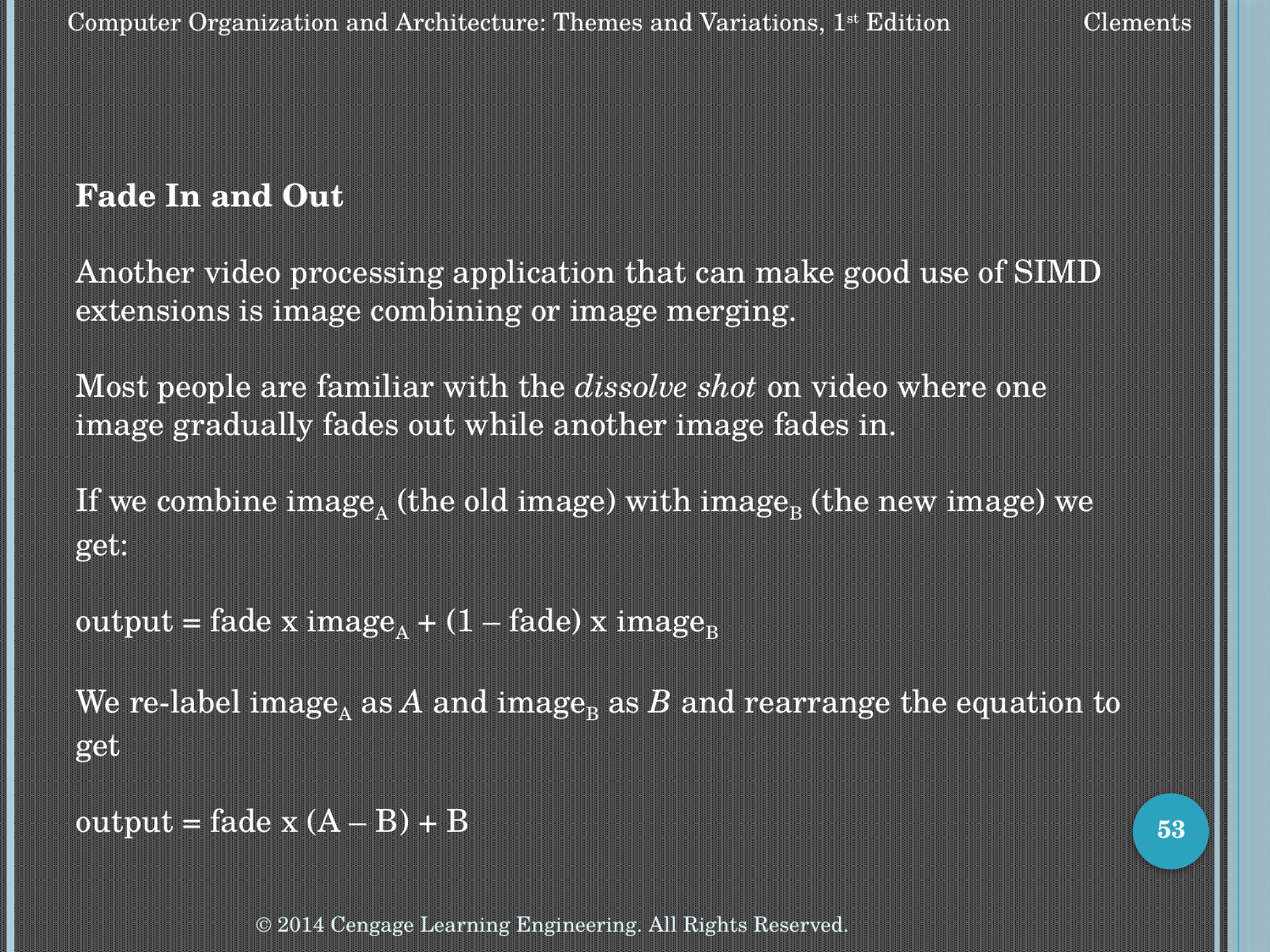

Computer Organization and Architecture: Themes and Variations, 1st Edition 	Clements
Fade In and Out

Another video processing application that can make good use of SIMD extensions is image combining or image merging.

Most people are familiar with the dissolve shot on video where one image gradually fades out while another image fades in.

If we combine imageA (the old image) with imageB (the new image) we get:

output = fade x imageA + (1 – fade) x imageB

We re-label imageA as A and imageB as B and rearrange the equation to get

output = fade x (A – B) + B

53
© 2014 Cengage Learning Engineering. All Rights Reserved.